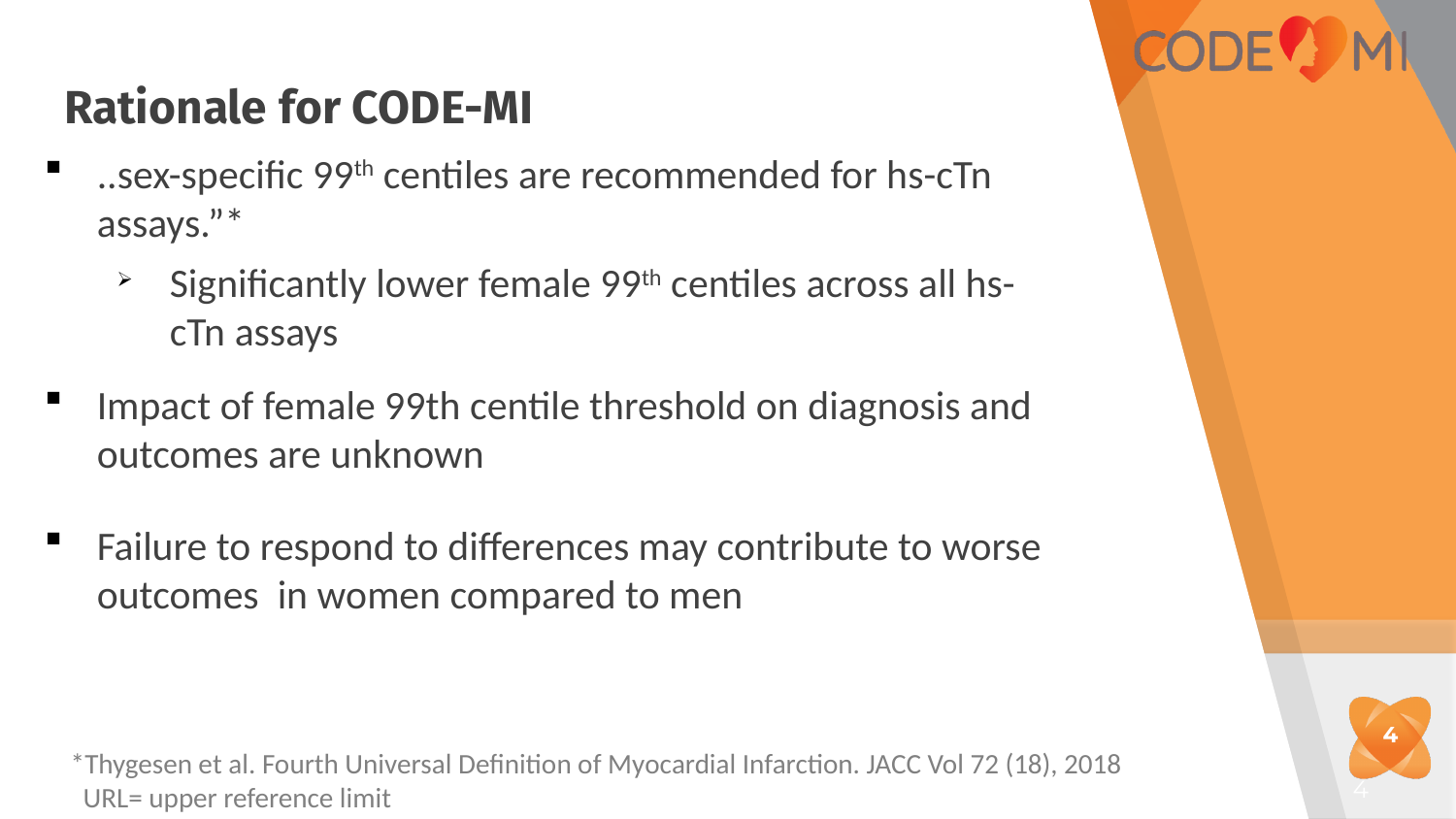

# Rationale for CODE-MI
..sex-specific 99th centiles are recommended for hs-cTn assays.”*
Significantly lower female 99th centiles across all hs-cTn assays
Impact of female 99th centile threshold on diagnosis and outcomes are unknown

Failure to respond to differences may contribute to worse outcomes  in women compared to men
4
*Thygesen et al. Fourth Universal Definition of Myocardial Infarction. JACC Vol 72 (18), 2018
  URL= upper reference limit